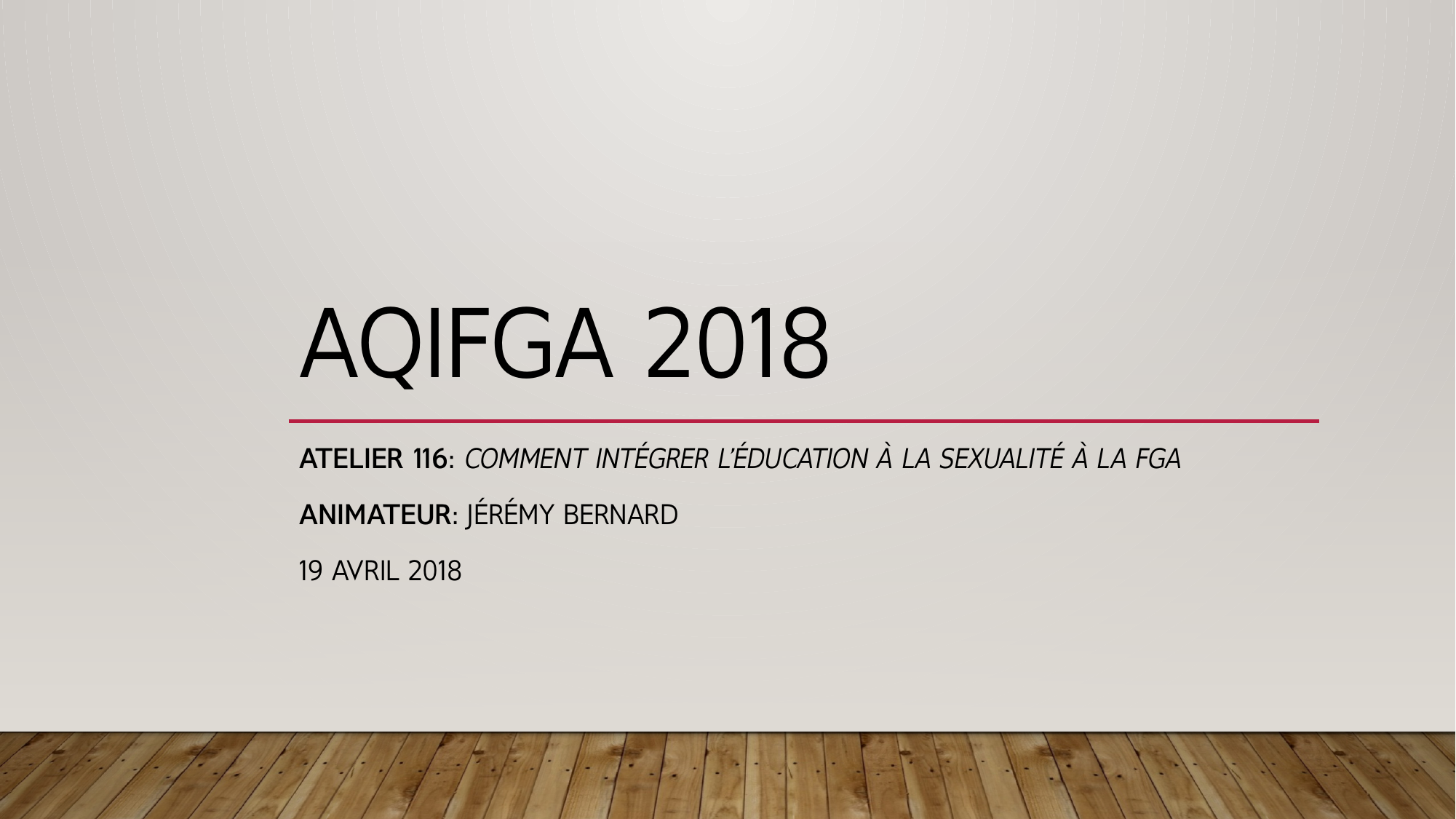

# AQIFGA 2018
Atelier 116: Comment intégrer l’éducation à la sexualité à la FGA
Animateur: Jérémy Bernard
19 avril 2018